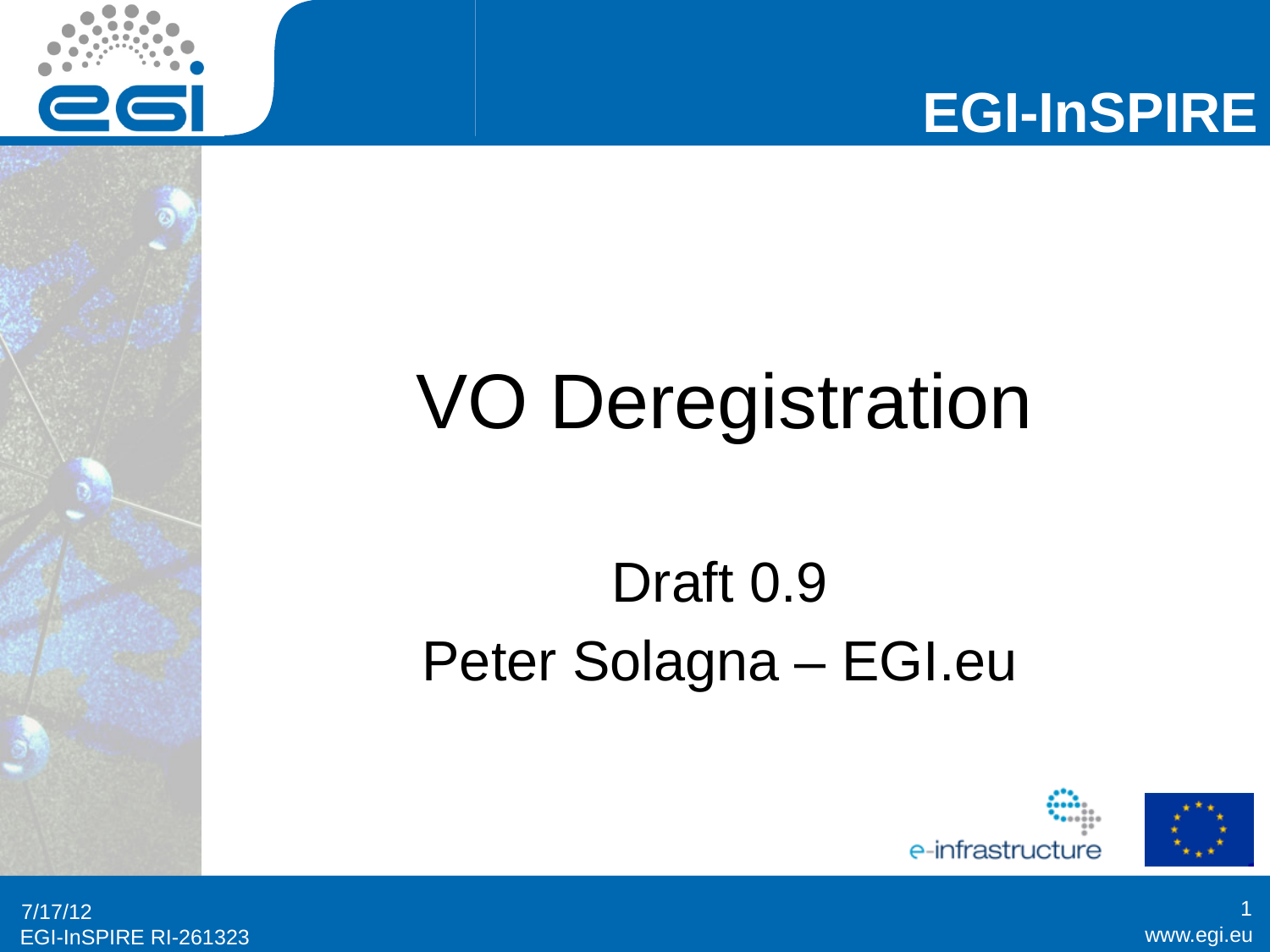

# VO Deregistration
Draft 0.9
Peter Solagna – EGI.eu

1
7/17/12